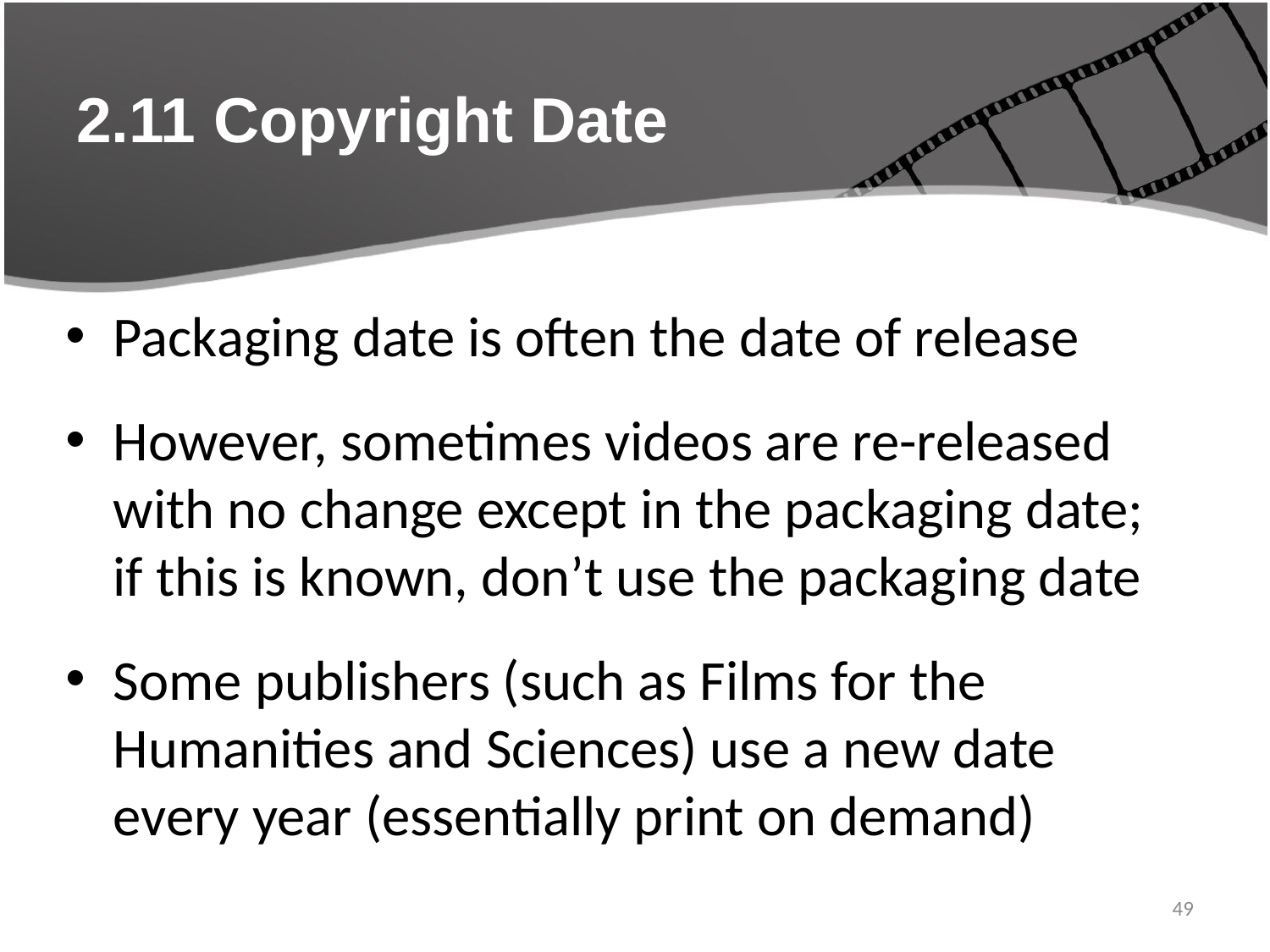

# 2.11 Copyright Date
Packaging date is often the date of release

However, sometimes videos are re-released with no change except in the packaging date; if this is known, don’t use the packaging date

Some publishers (such as Films for the Humanities and Sciences) use a new date every year (essentially print on demand)
4/22/2016

49